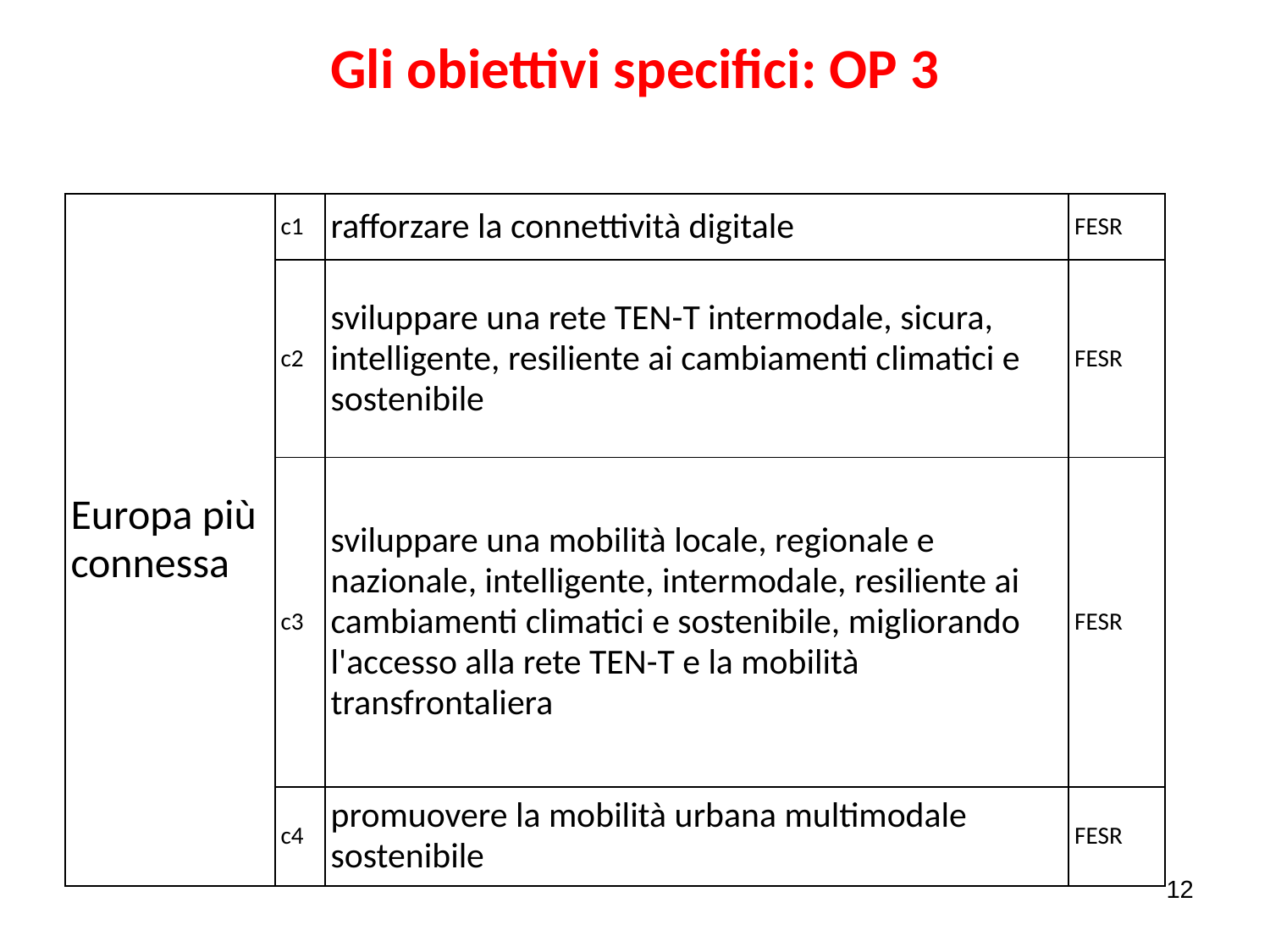

# Gli obiettivi specifici: OP 3
| Europa più connessa | c1 | rafforzare la connettività digitale | FESR |
| --- | --- | --- | --- |
|  | c2 | sviluppare una rete TEN-T intermodale, sicura, intelligente, resiliente ai cambiamenti climatici e sostenibile | FESR |
|  | c3 | sviluppare una mobilità locale, regionale e nazionale, intelligente, intermodale, resiliente ai cambiamenti climatici e sostenibile, migliorando l'accesso alla rete TEN-T e la mobilità transfrontaliera | FESR |
|  | c4 | promuovere la mobilità urbana multimodale sostenibile | FESR |
12